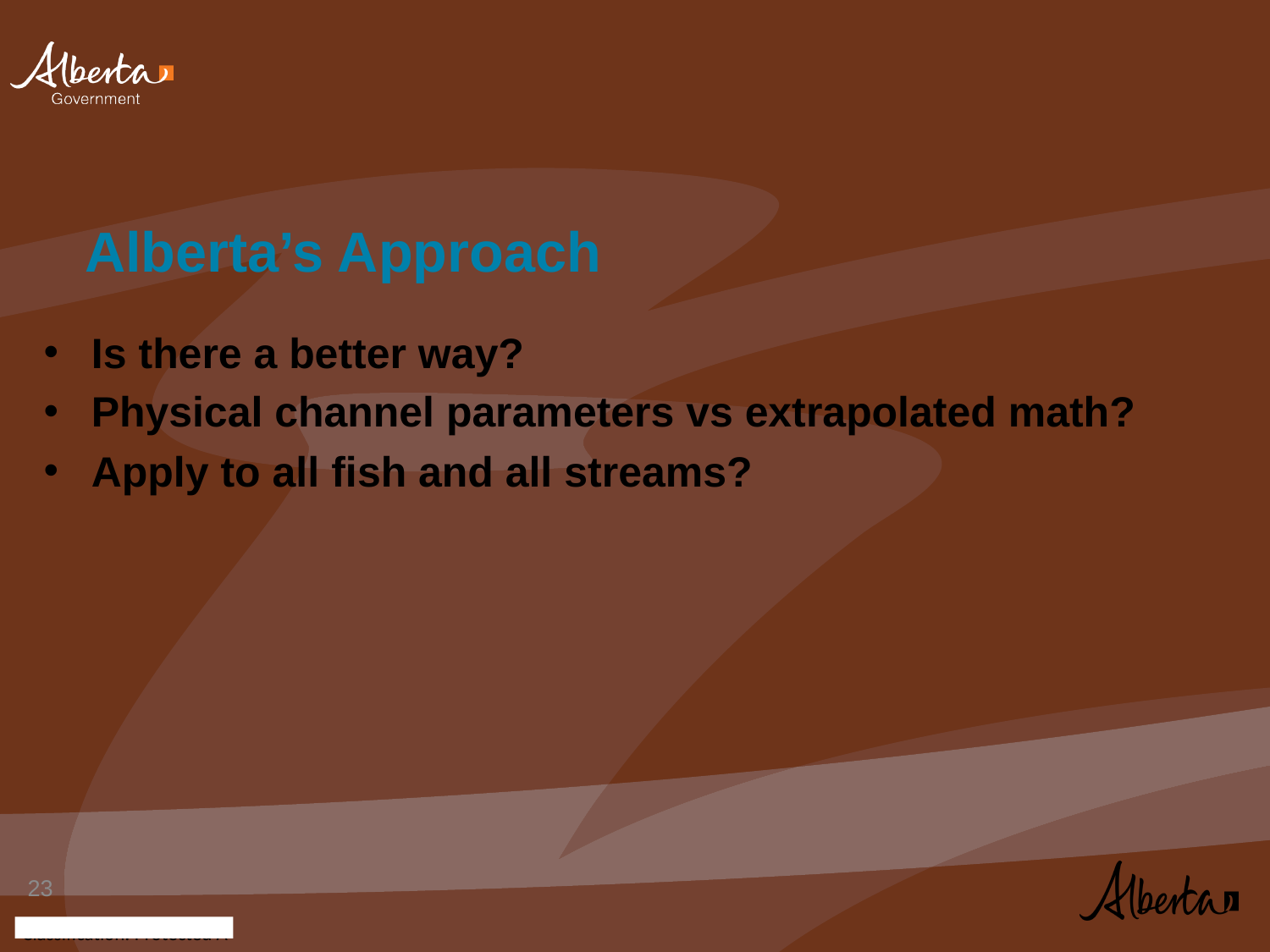

Alberta’s Approach
Is there a better way?
Physical channel parameters vs extrapolated math?
Apply to all fish and all streams?

23